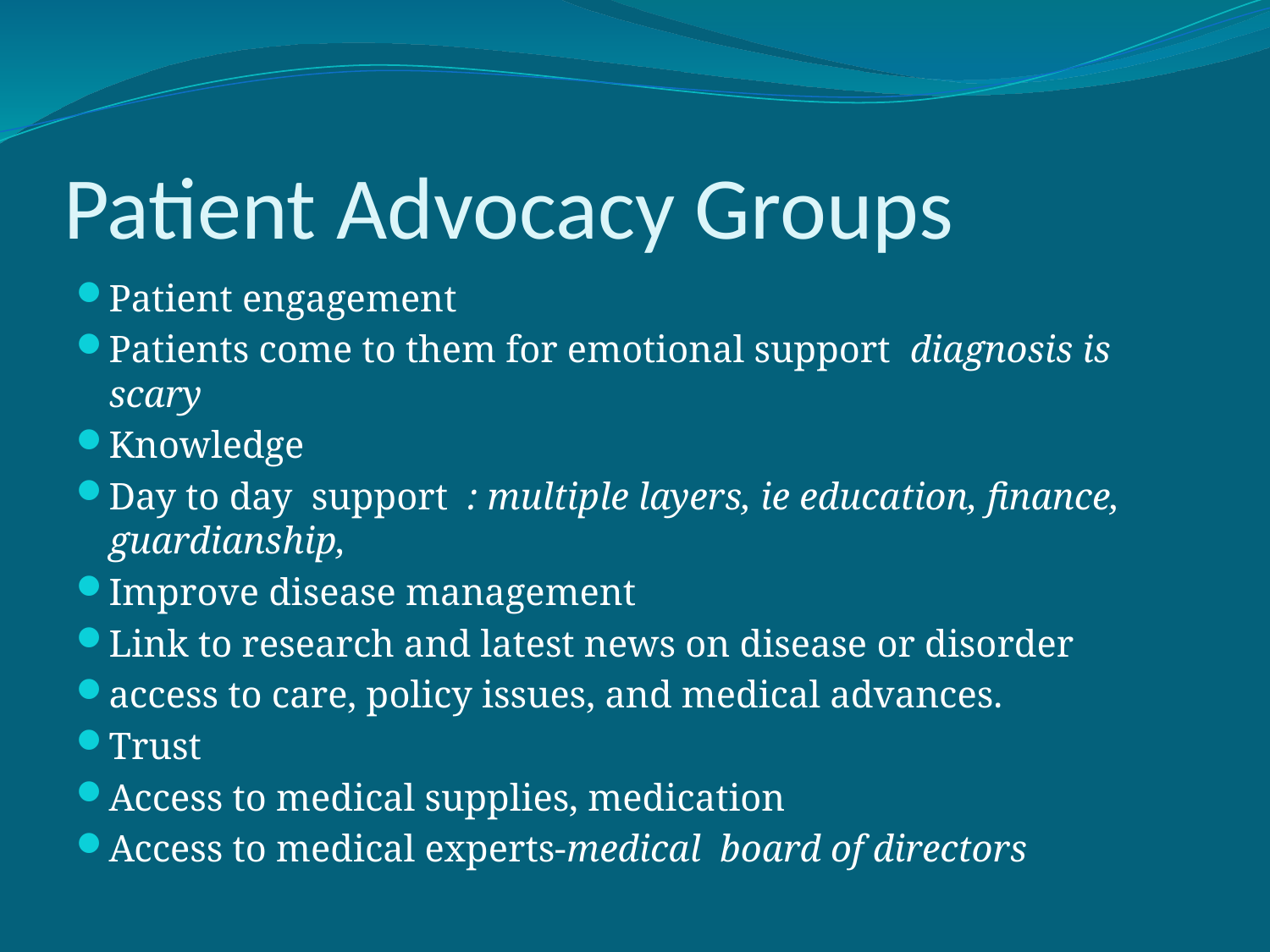

# Patient Advocacy Groups
Patient engagement
Patients come to them for emotional support  diagnosis is scary
Knowledge
Day to day  support  : multiple layers, ie education, finance, guardianship,
Improve disease management
Link to research and latest news on disease or disorder
access to care, policy issues, and medical advances.
Trust
Access to medical supplies, medication
Access to medical experts-medical  board of directors